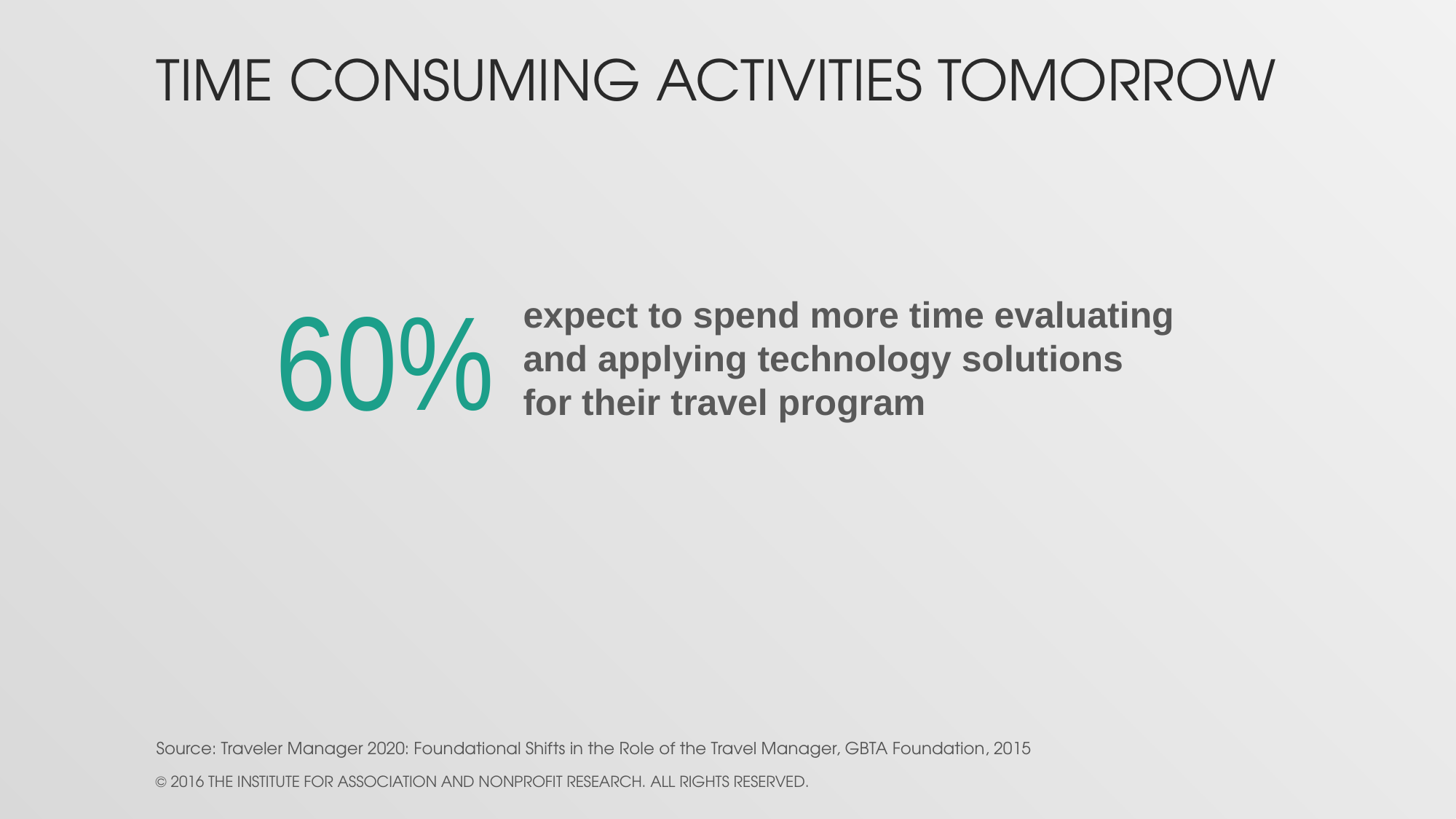

# Time Consuming Activities Tomorrow
60%
expect to spend more time evaluating and applying technology solutions for their travel program
Source: Traveler Manager 2020: Foundational Shifts in the Role of the Travel Manager, GBTA Foundation, 2015
© 2016 The Institute for Association and Nonprofit Research. All rights reserved.